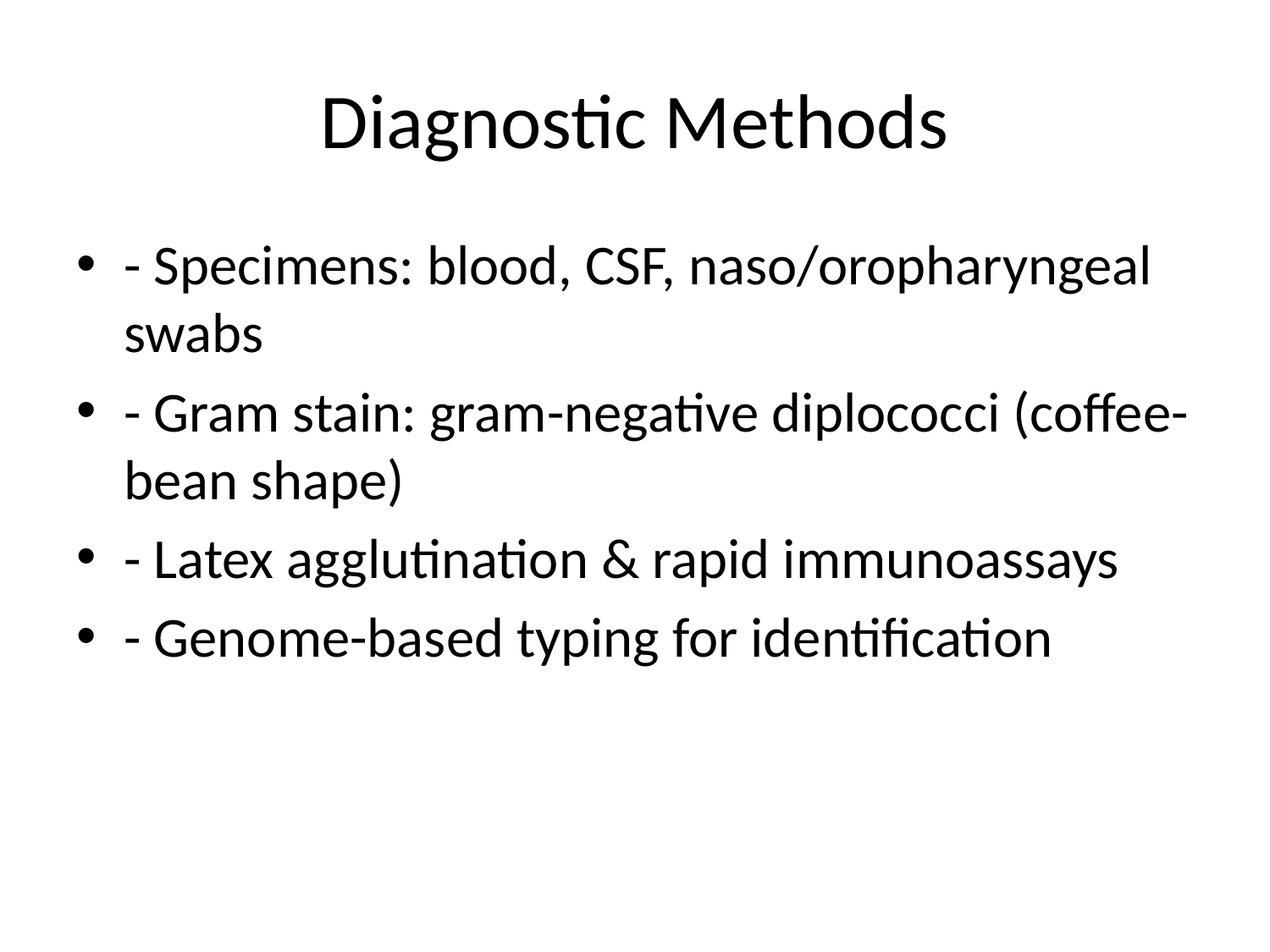

# Diagnostic Methods
- Specimens: blood, CSF, naso/oropharyngeal swabs
- Gram stain: gram-negative diplococci (coffee-bean shape)
- Latex agglutination & rapid immunoassays
- Genome-based typing for identification